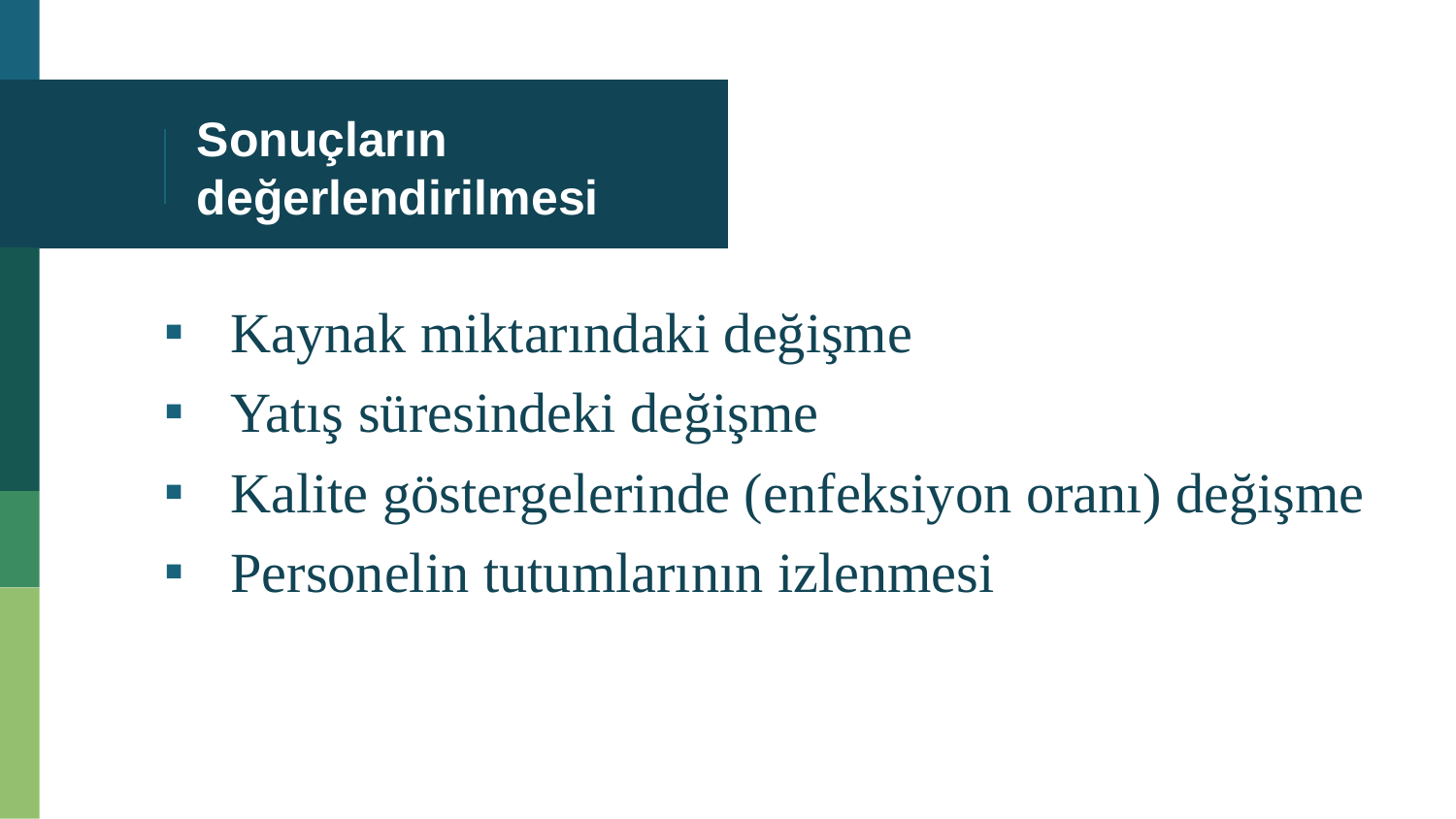

# Sonuçların değerlendirilmesi
Kaynak miktarındaki değişme
Yatış süresindeki değişme
Kalite göstergelerinde (enfeksiyon oranı) değişme
Personelin tutumlarının izlenmesi